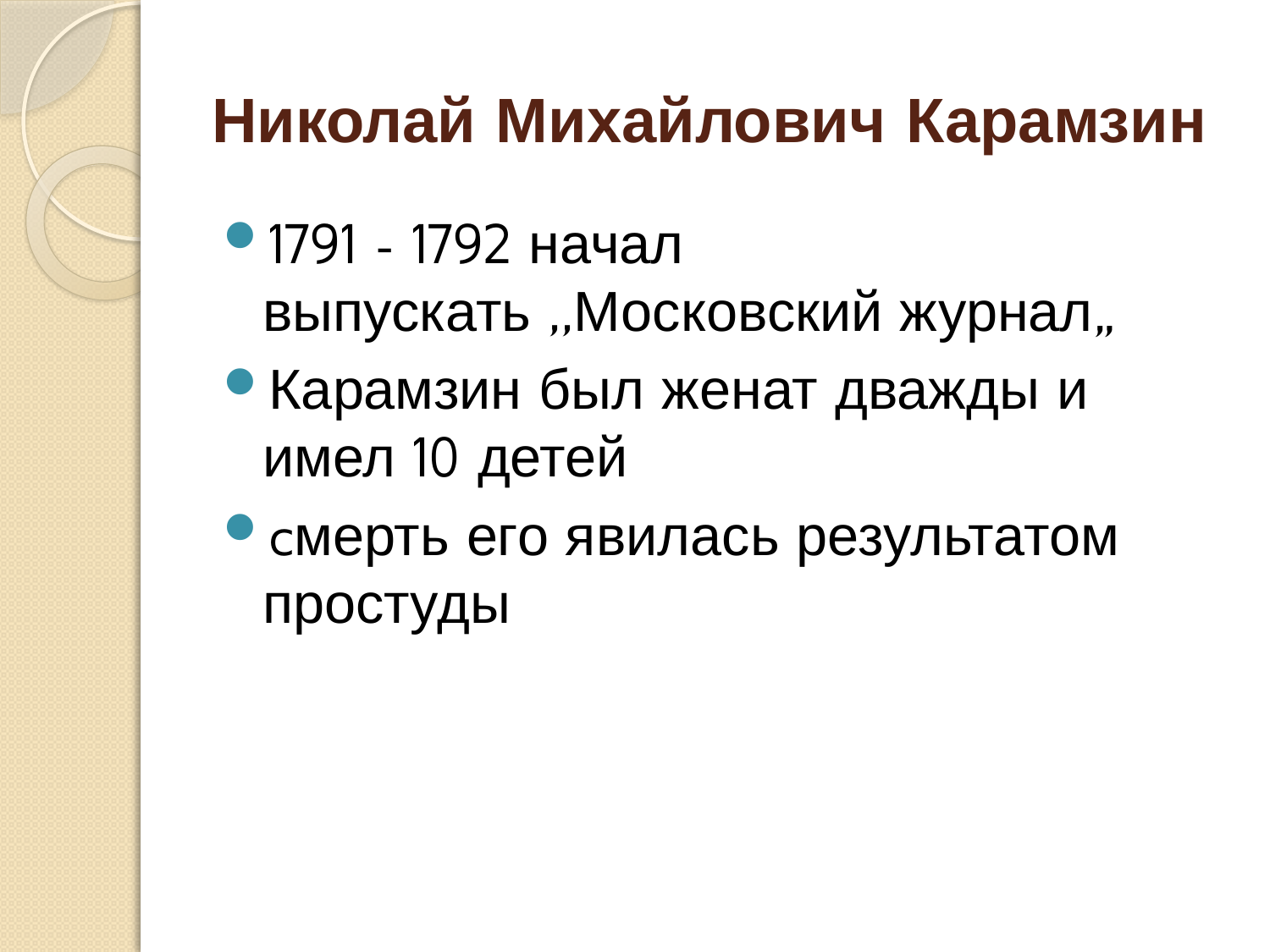

# Николай Михайлович Карамзин
1791 - 1792 начал выпускать ,,Московский журнал„
Карамзин был женат дважды и имел 10 детей
cмерть его явилась результатом простуды